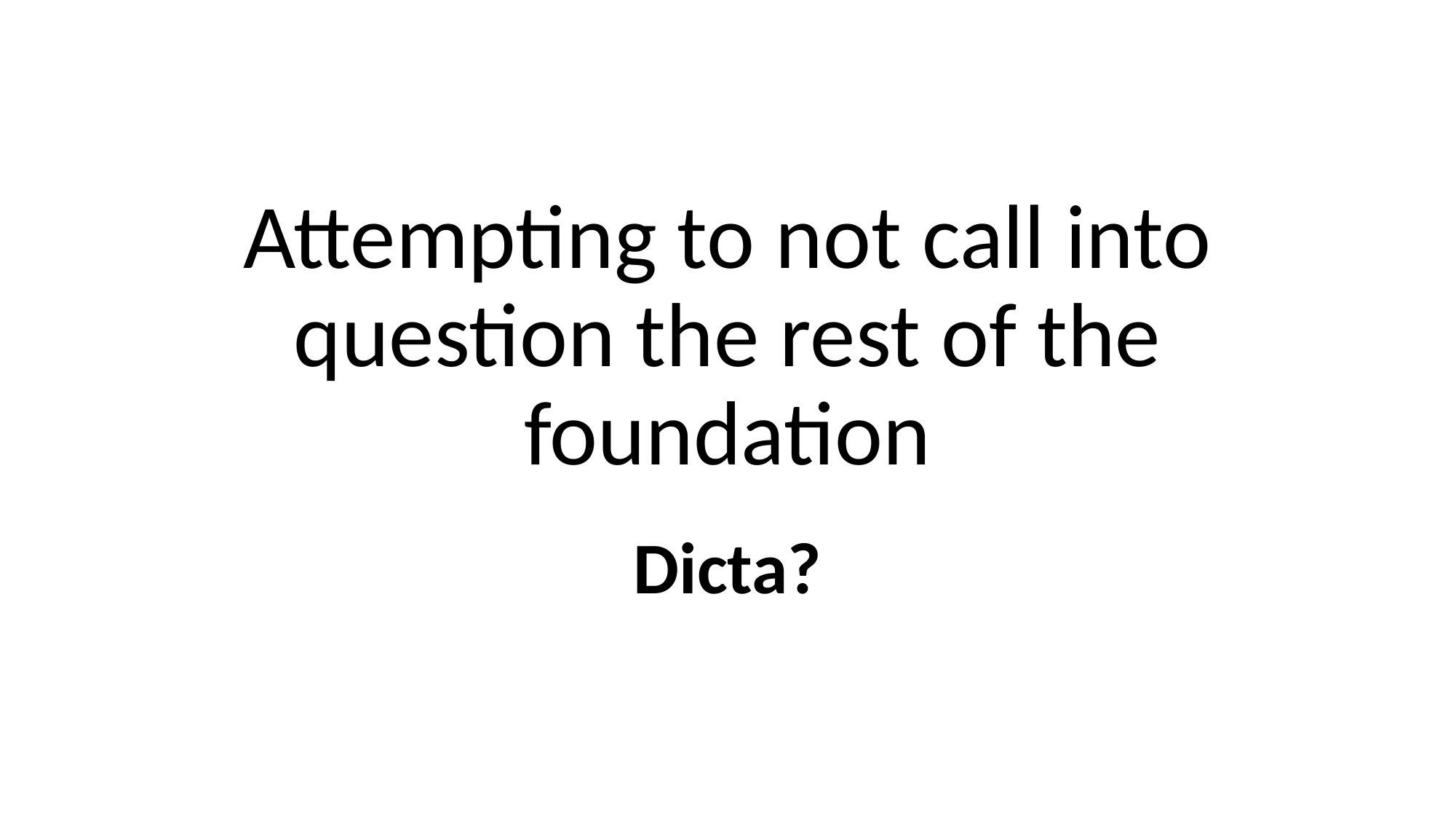

# Attempting to not call into question the rest of the foundation
Dicta?